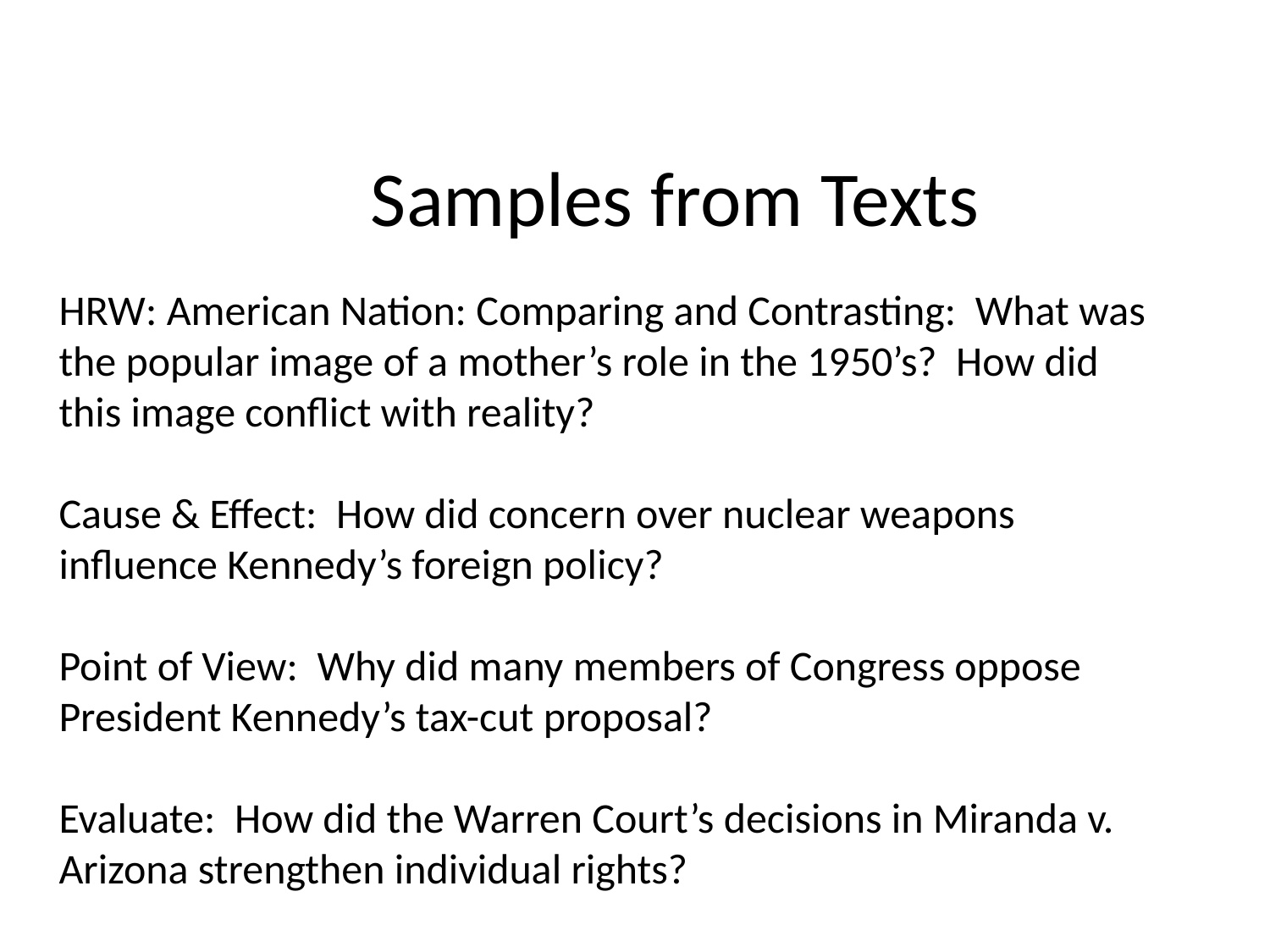

# Samples from Texts
HRW: American Nation: Comparing and Contrasting:  What was the popular image of a mother’s role in the 1950’s?  How did this image conflict with reality?

Cause & Effect:  How did concern over nuclear weapons influence Kennedy’s foreign policy?

Point of View:  Why did many members of Congress oppose President Kennedy’s tax-cut proposal?

Evaluate:  How did the Warren Court’s decisions in Miranda v. Arizona strengthen individual rights?